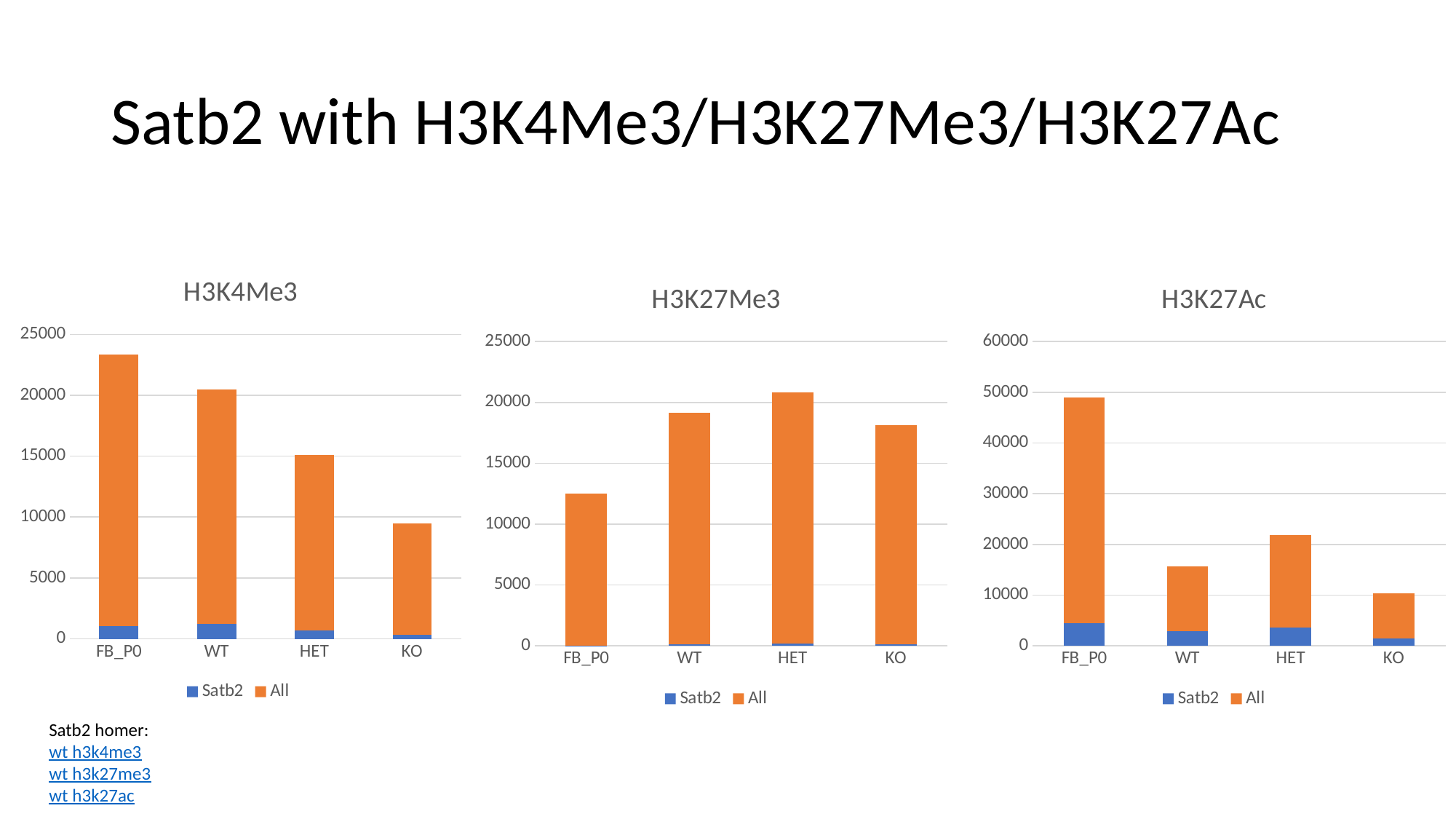

# Satb2 with H3K4Me3/H3K27Me3/H3K27Ac

### Chart: H3K4Me3

| Category | Satb2 | All  |
|---|---|---|
| FB_P0 | 1018.0 | 22352.0 |
| WT | 1237.0 | 19219.0 |
| HET | 683.0 | 14390.0 |
| KO | 305.0 | 9189.0 |

### Chart: H3K27Ac

| Category | Satb2 | All |
|---|---|---|
| FB_P0 | 4463.0 | 44558.0 |
| WT | 2917.0 | 12728.0 |
| HET | 3661.0 | 18246.0 |
| KO | 1463.0 | 8877.0 |

### Chart: H3K27Me3

| Category | Satb2 | All |
|---|---|---|
| FB_P0 | 7.0 | 12471.0 |
| WT | 132.0 | 19005.0 |
| HET | 192.0 | 20607.0 |
| KO | 123.0 | 18001.0 |
Satb2 homer:
wt h3k4me3
wt h3k27me3
wt h3k27ac